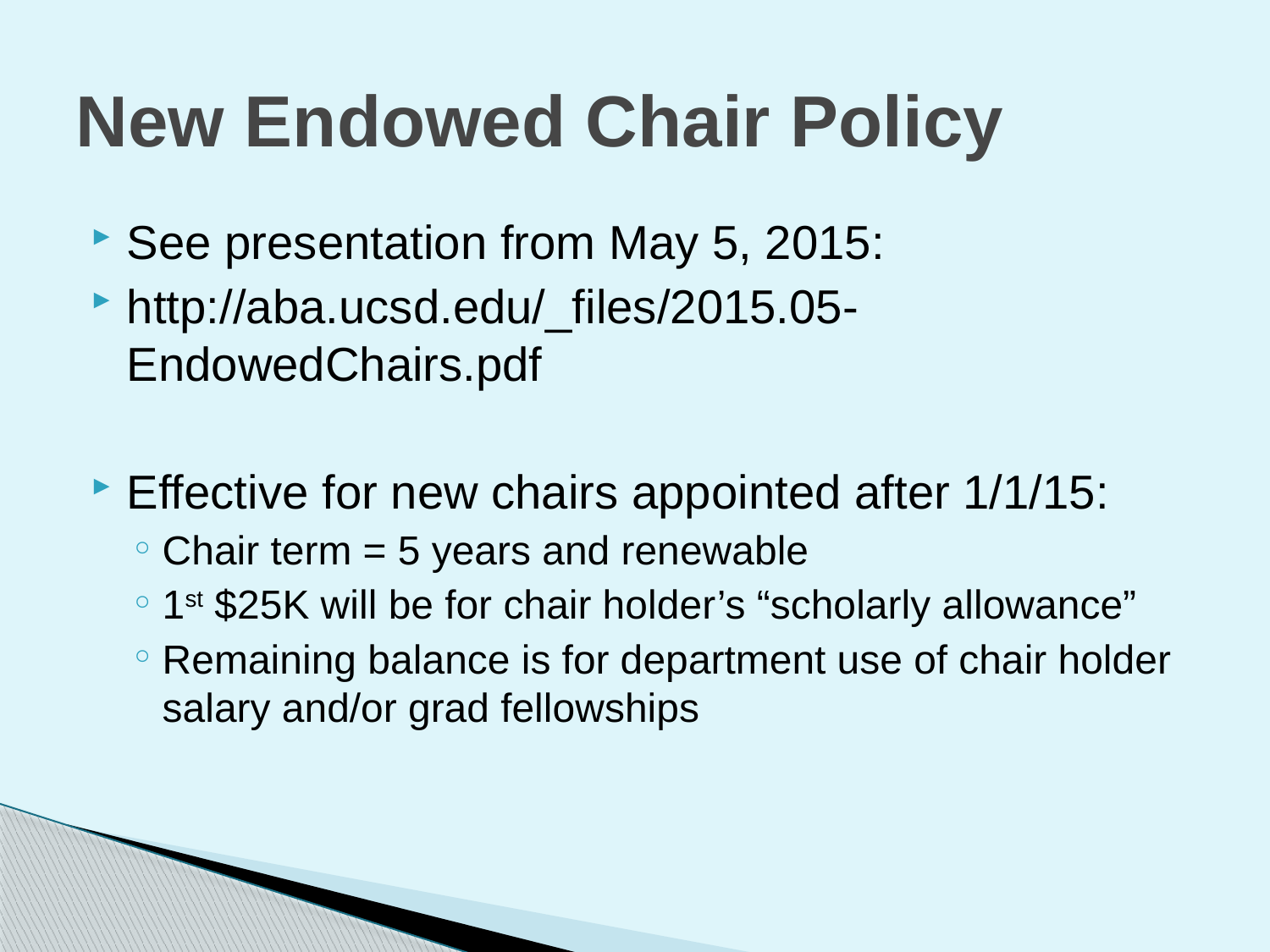

# New Endowed Chair Policy
See presentation from May 5, 2015:
http://aba.ucsd.edu/_files/2015.05-EndowedChairs.pdf

Effective for new chairs appointed after 1/1/15:
Chair term = 5 years and renewable
1st $25K will be for chair holder’s “scholarly allowance”
Remaining balance is for department use of chair holder salary and/or grad fellowships